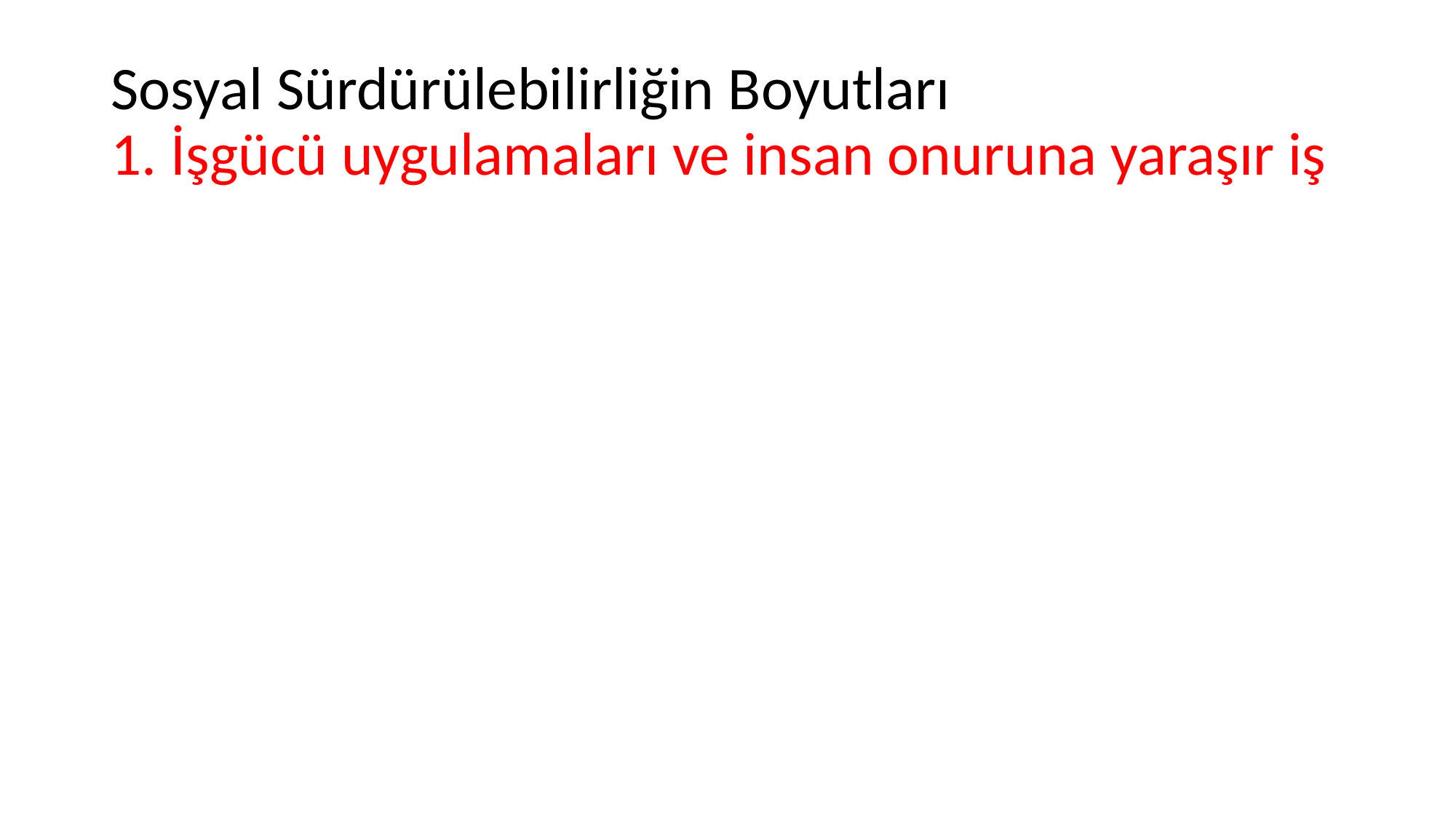

# Sosyal Sürdürülebilirliğin Boyutları 1. İşgücü uygulamaları ve insan onuruna yaraşır iş